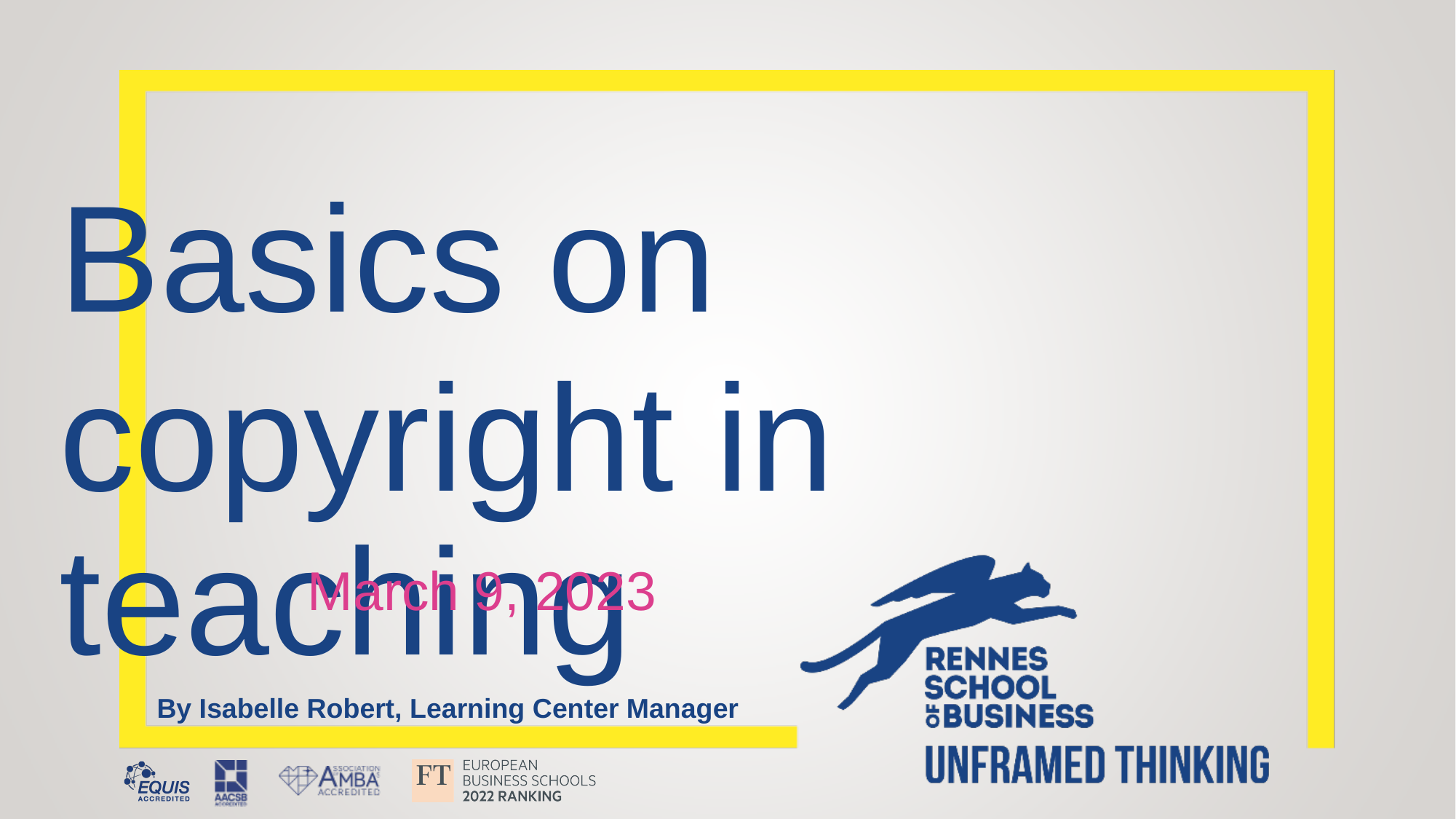

Basics on
copyright in teaching
March 9, 2023
By Isabelle Robert, Learning Center Manager